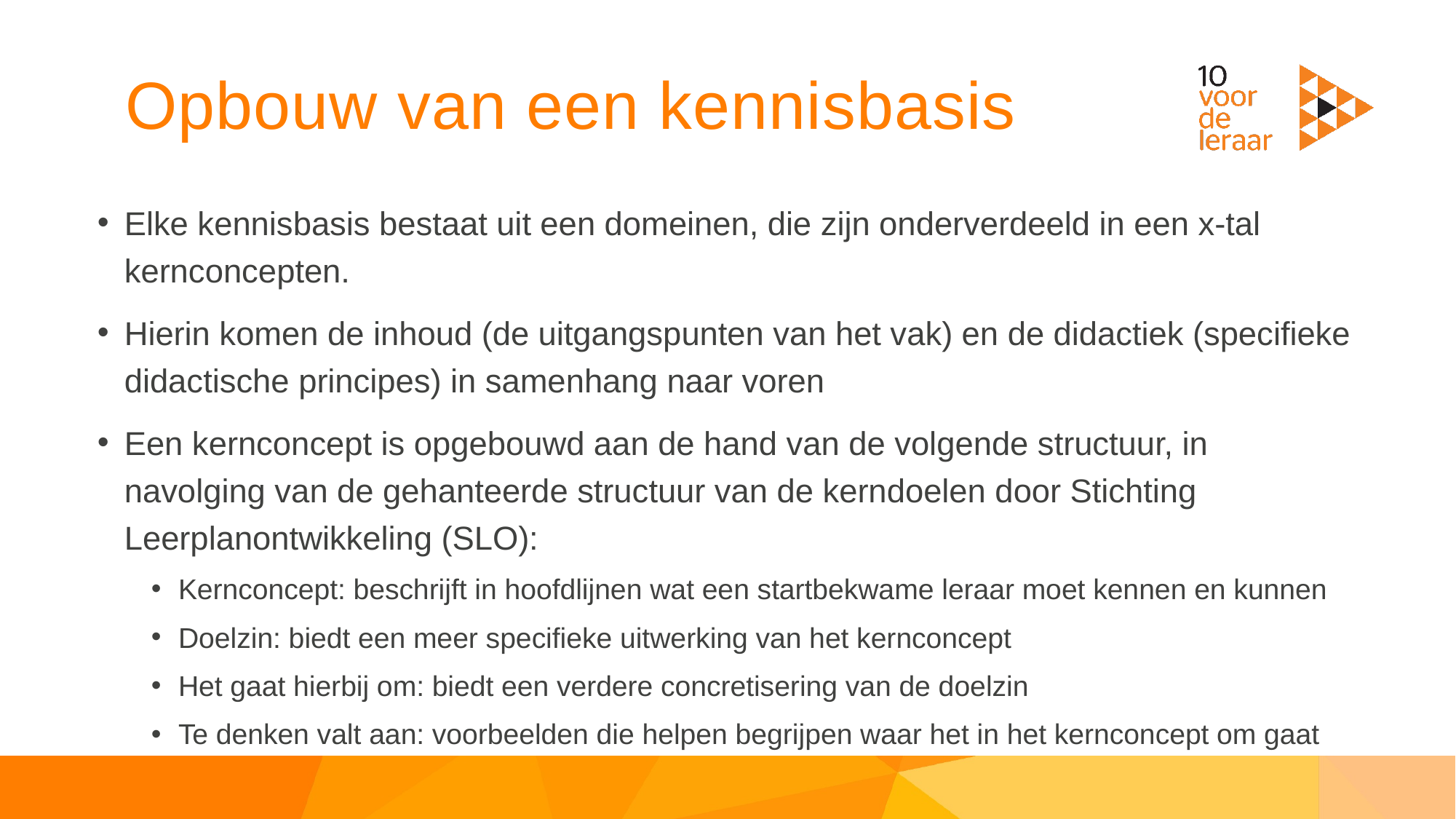

# Opbouw van een kennisbasis
Elke kennisbasis bestaat uit een domeinen, die zijn onderverdeeld in een x-tal kernconcepten.
Hierin komen de inhoud (de uitgangspunten van het vak) en de didactiek (specifieke didactische principes) in samenhang naar voren
Een kernconcept is opgebouwd aan de hand van de volgende structuur, in navolging van de gehanteerde structuur van de kerndoelen door Stichting Leerplanontwikkeling (SLO):
Kernconcept: beschrijft in hoofdlijnen wat een startbekwame leraar moet kennen en kunnen
Doelzin: biedt een meer specifieke uitwerking van het kernconcept
Het gaat hierbij om: biedt een verdere concretisering van de doelzin
Te denken valt aan: voorbeelden die helpen begrijpen waar het in het kernconcept om gaat